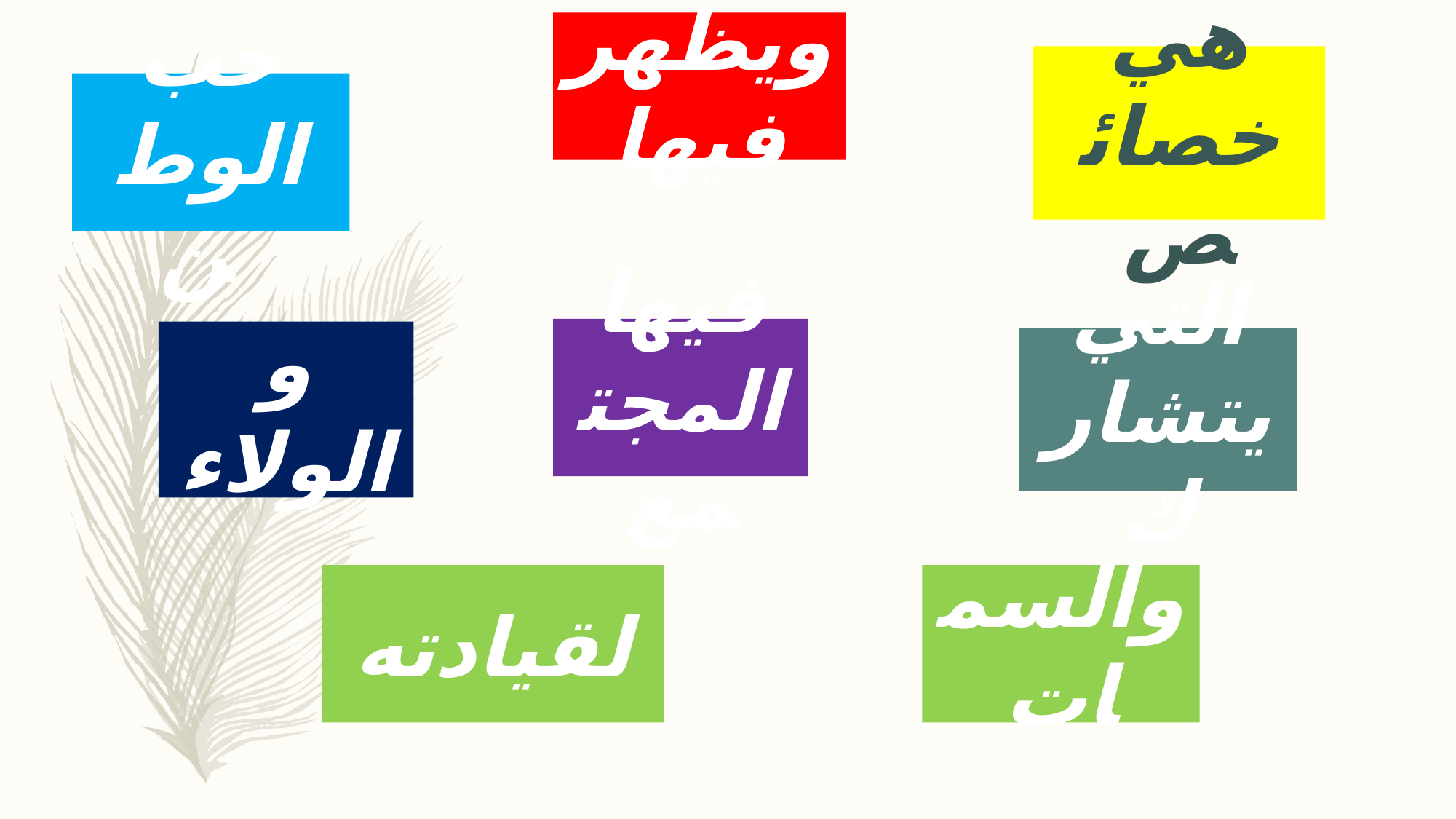

ويظهر فيها
هي خصائص
حب الوطن
فيها المجتمع
و الولاء
التي يتشارك
لقيادته
والسمات